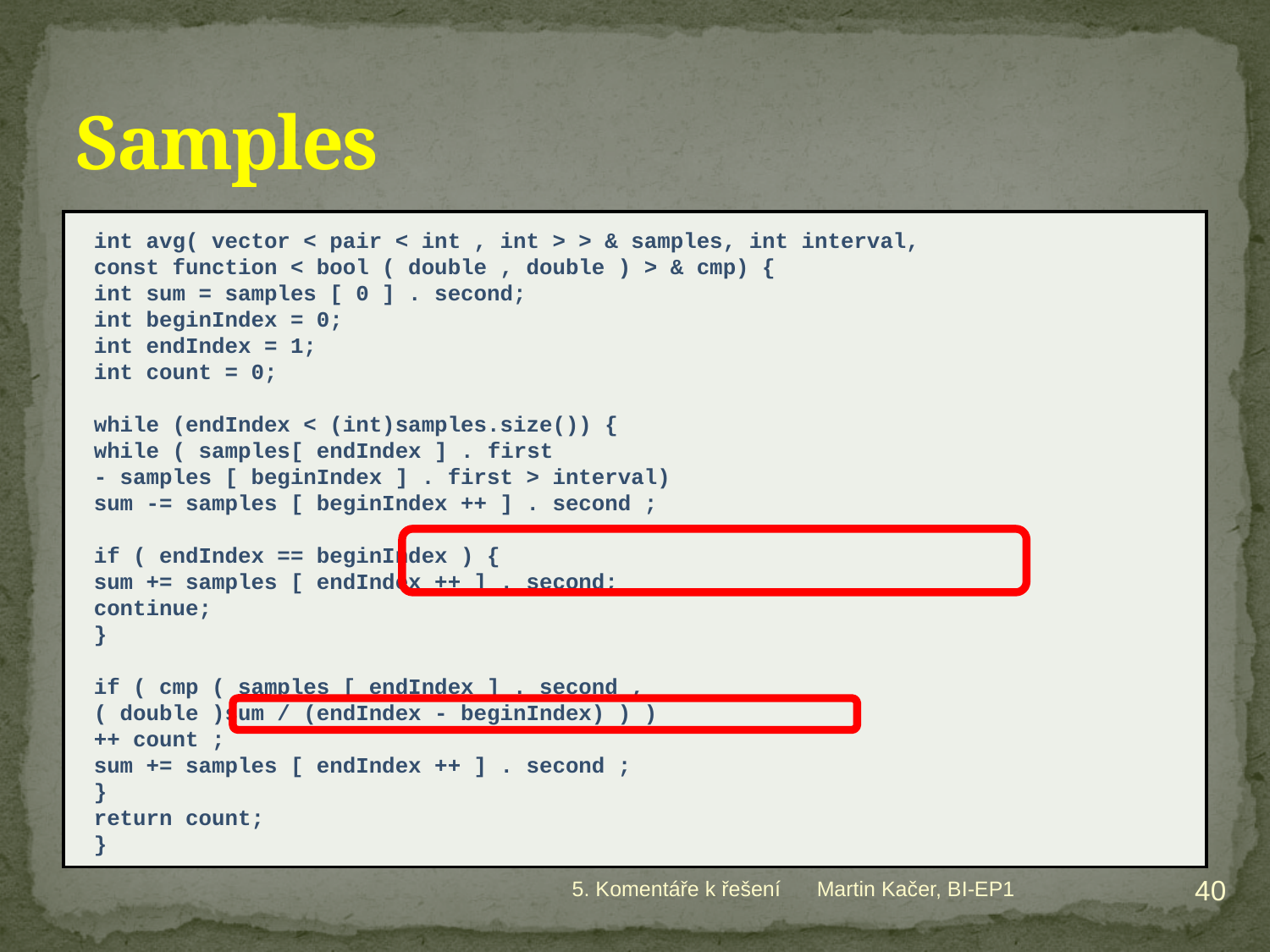

# Samples
int avg( vector < pair < int , int > > & samples, int interval,
			const function < bool ( double , double ) > & cmp) {
	int sum = samples [ 0 ] . second;
	int beginIndex = 0;
	int endIndex = 1;
	int count = 0;

	while (endIndex < (int)samples.size()) {
		while ( samples[ endIndex ] . first
		- samples [ beginIndex ] . first > interval)
				sum -= samples [ beginIndex ++ ] . second ;

		if ( endIndex == beginIndex ) {
				sum += samples [ endIndex ++ ] . second;
				continue;
		}

		if ( cmp ( samples [ endIndex ] . second ,
		( double )sum / (endIndex - beginIndex) ) )
				++ count ;
		sum += samples [ endIndex ++ ] . second ;
	}
	return count;
}

40
5. Komentáře k řešení
Martin Kačer, BI-EP1